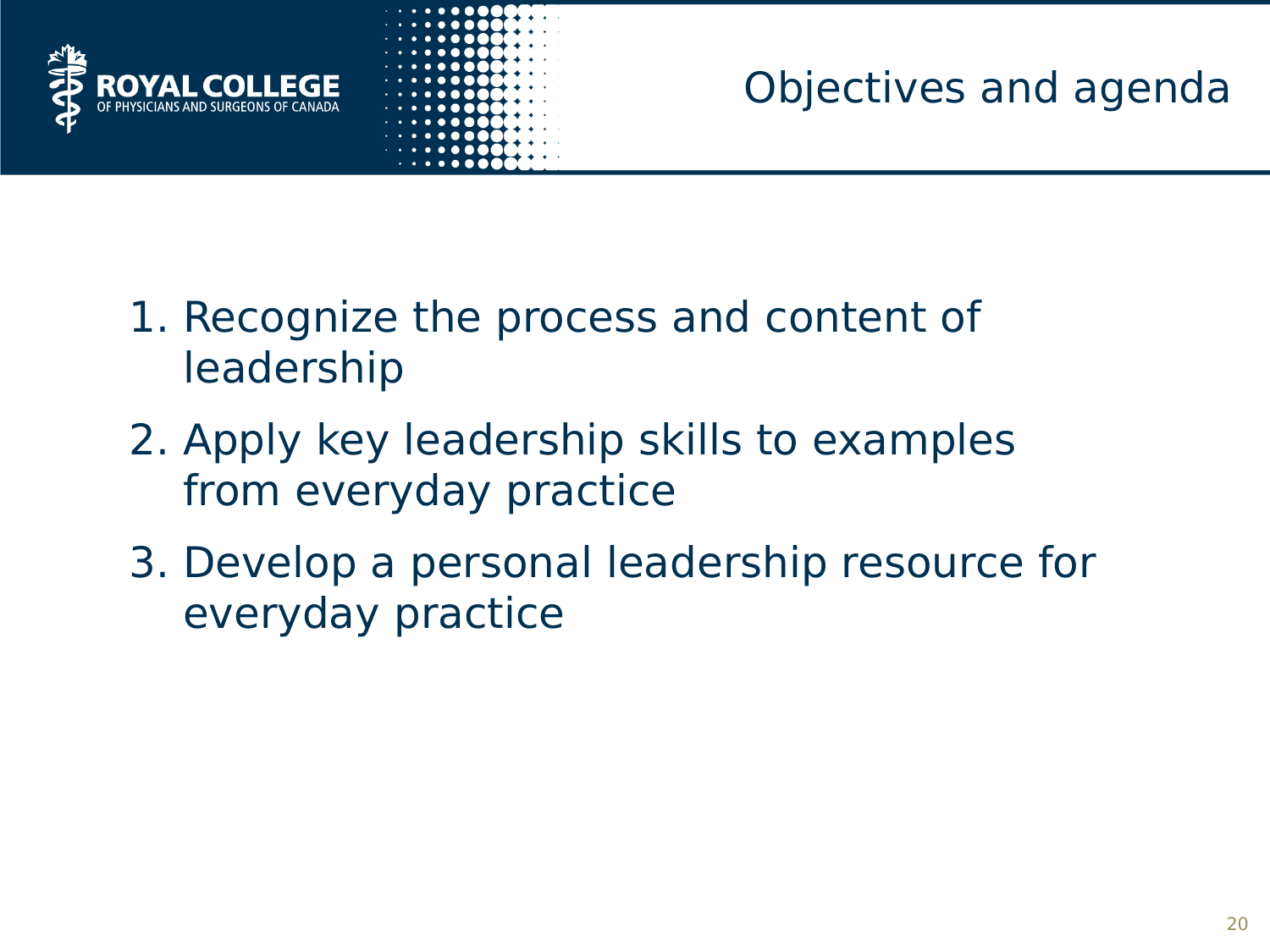

# Objectives and agenda

1. Recognize the process and content of
    leadership
2. Apply key leadership skills to examples
    from everyday practice
3. Develop a personal leadership resource for
    everyday practice
20